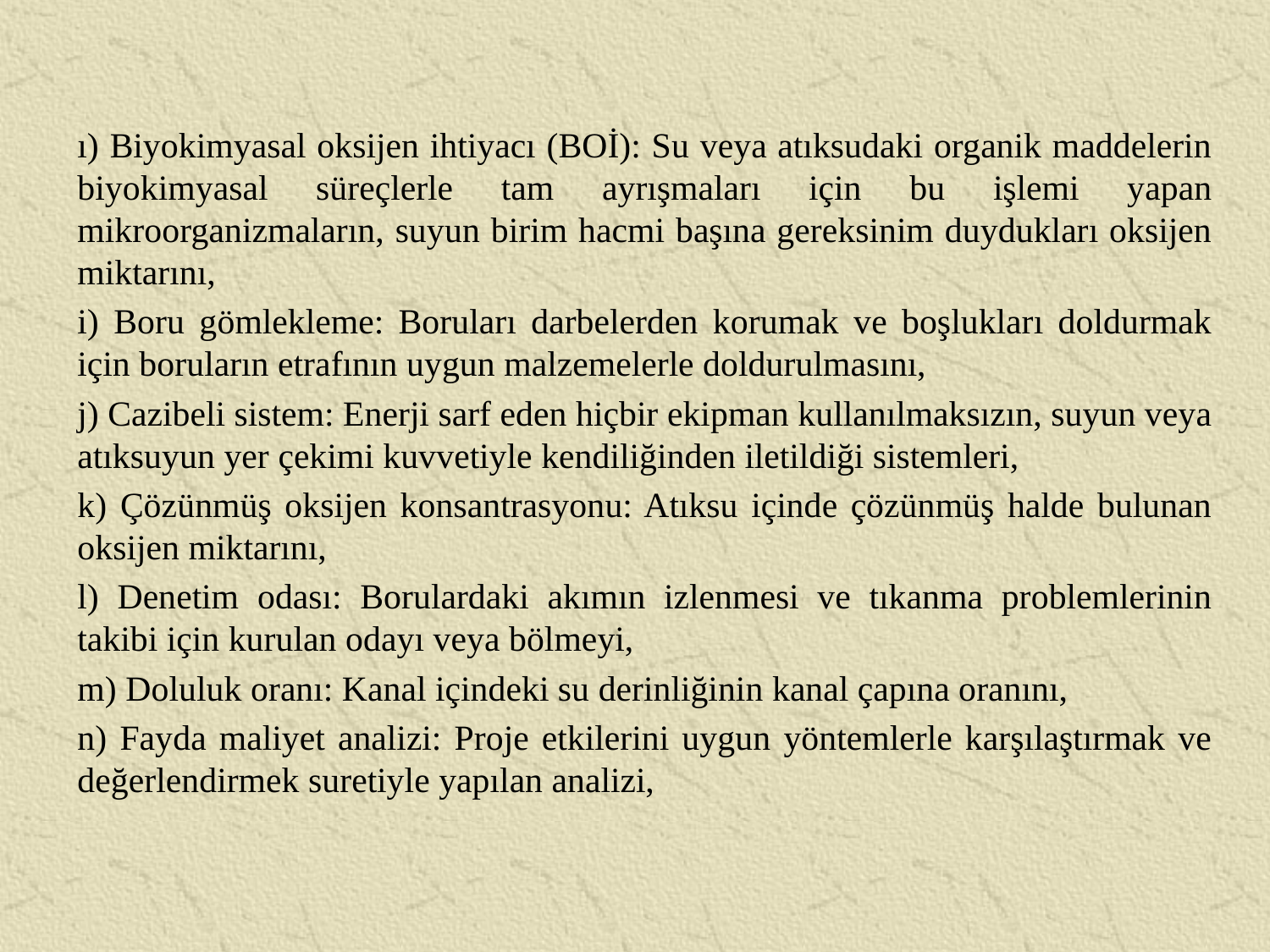

ı) Biyokimyasal oksijen ihtiyacı (BOİ): Su veya atıksudaki organik maddelerin biyokimyasal süreçlerle tam ayrışmaları için bu işlemi yapan mikroorganizmaların, suyun birim hacmi başına gereksinim duydukları oksijen miktarını,
i) Boru gömlekleme: Boruları darbelerden korumak ve boşlukları doldurmak için boruların etrafının uygun malzemelerle doldurulmasını,
j) Cazibeli sistem: Enerji sarf eden hiçbir ekipman kullanılmaksızın, suyun veya atıksuyun yer çekimi kuvvetiyle kendiliğinden iletildiği sistemleri,
k) Çözünmüş oksijen konsantrasyonu: Atıksu içinde çözünmüş halde bulunan oksijen miktarını,
l) Denetim odası: Borulardaki akımın izlenmesi ve tıkanma problemlerinin takibi için kurulan odayı veya bölmeyi,
m) Doluluk oranı: Kanal içindeki su derinliğinin kanal çapına oranını,
n) Fayda maliyet analizi: Proje etkilerini uygun yöntemlerle karşılaştırmak ve değerlendirmek suretiyle yapılan analizi,